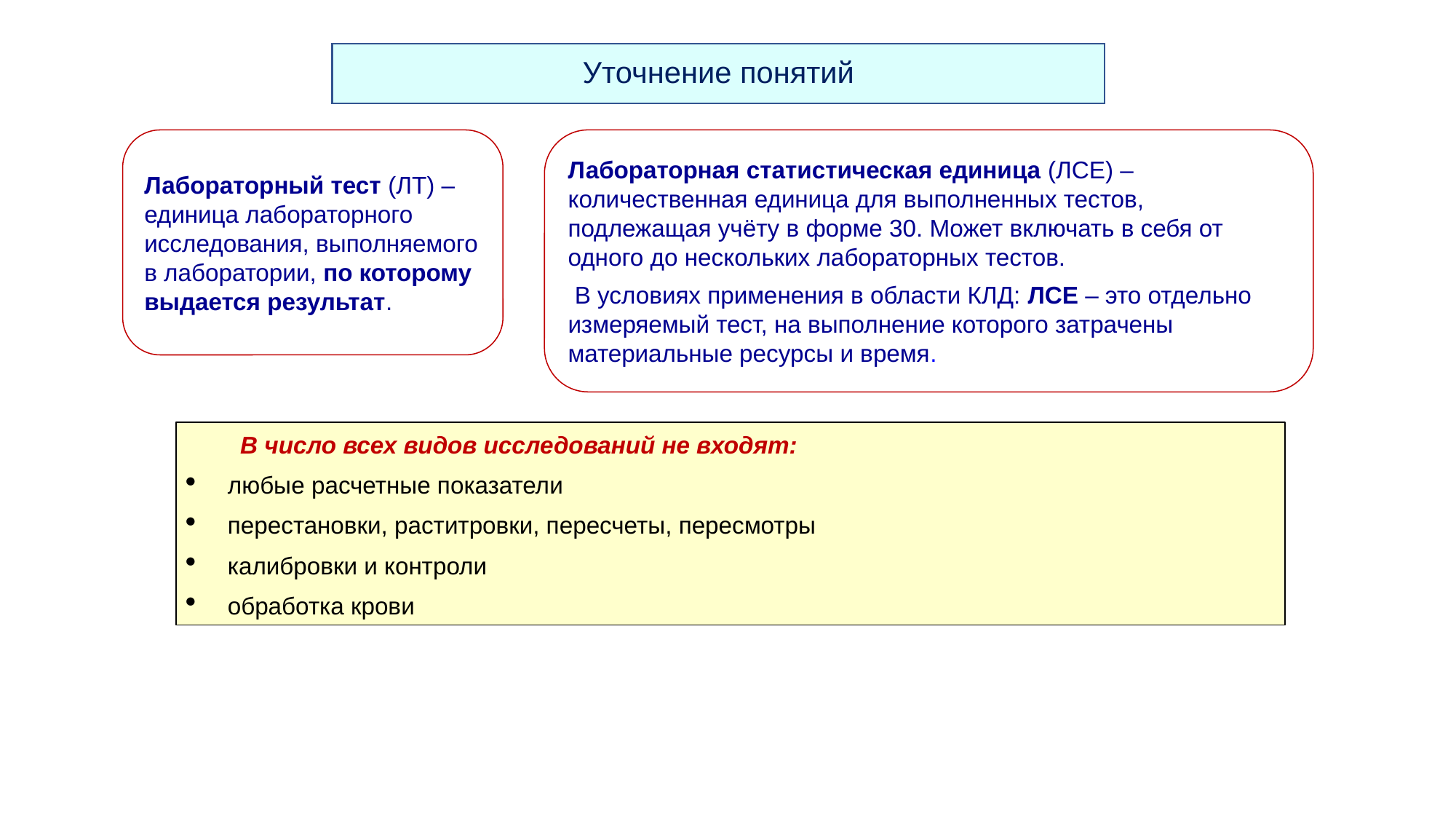

# Уточнение понятий
Лабораторный тест (ЛТ) – единица лабораторного исследования, выполняемого в лаборатории, по которому выдается результат.
Лабораторная статистическая единица (ЛСЕ) – количественная единица для выполненных тестов, подлежащая учёту в форме 30. Может включать в себя от одного до нескольких лабораторных тестов.
 В условиях применения в области КЛД: ЛСЕ – это отдельно измеряемый тест, на выполнение которого затрачены материальные ресурсы и время.
В число всех видов исследований не входят:
любые расчетные показатели
перестановки, раститровки, пересчеты, пересмотры
калибровки и контроли
обработка крови